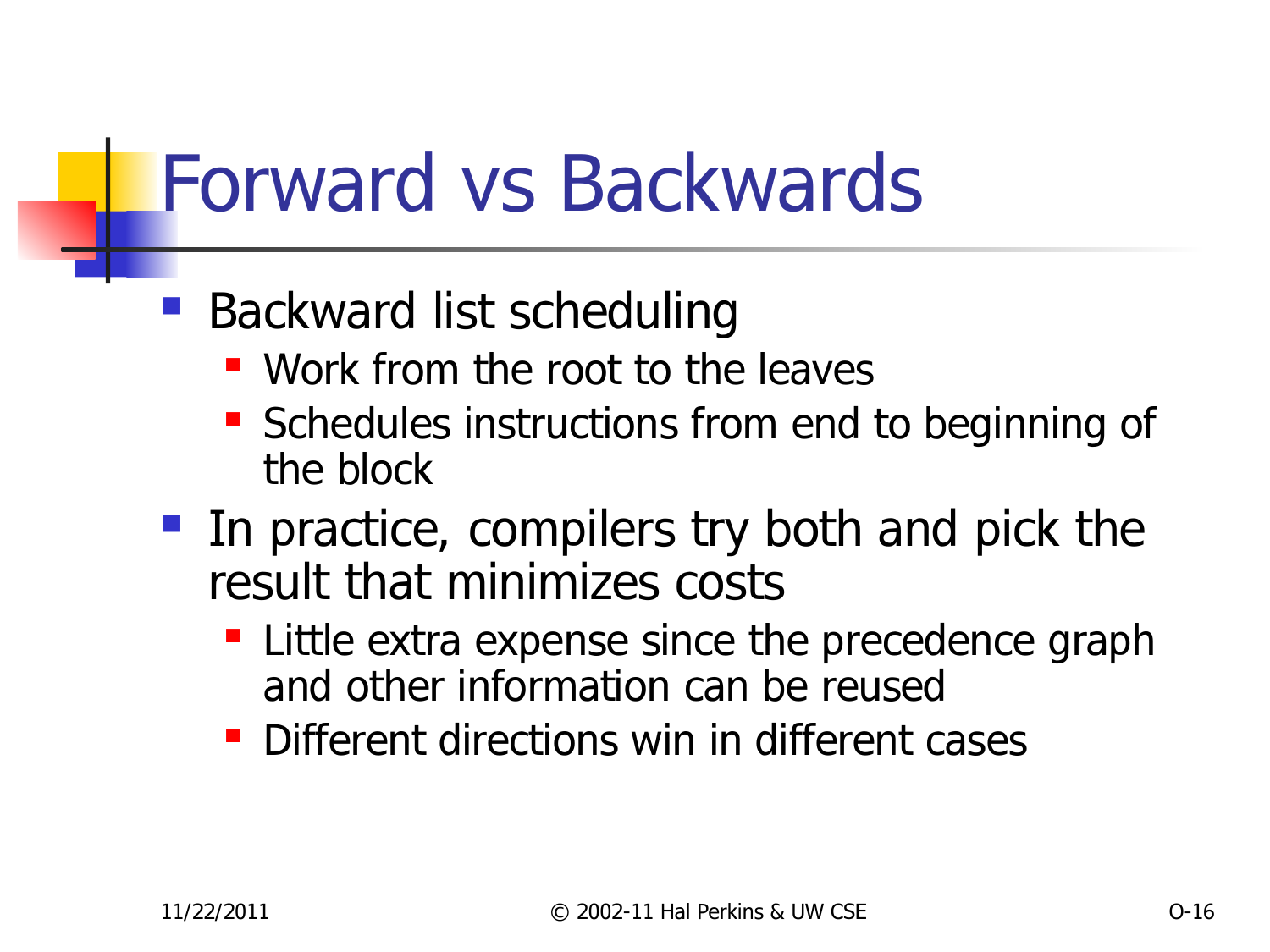

# Forward vs Backwards
Backward list scheduling
Work from the root to the leaves
Schedules instructions from end to beginning of the block
In practice, compilers try both and pick the result that minimizes costs
Little extra expense since the precedence graph and other information can be reused
Different directions win in different cases
11/22/2011
© 2002-11 Hal Perkins & UW CSE
O-16